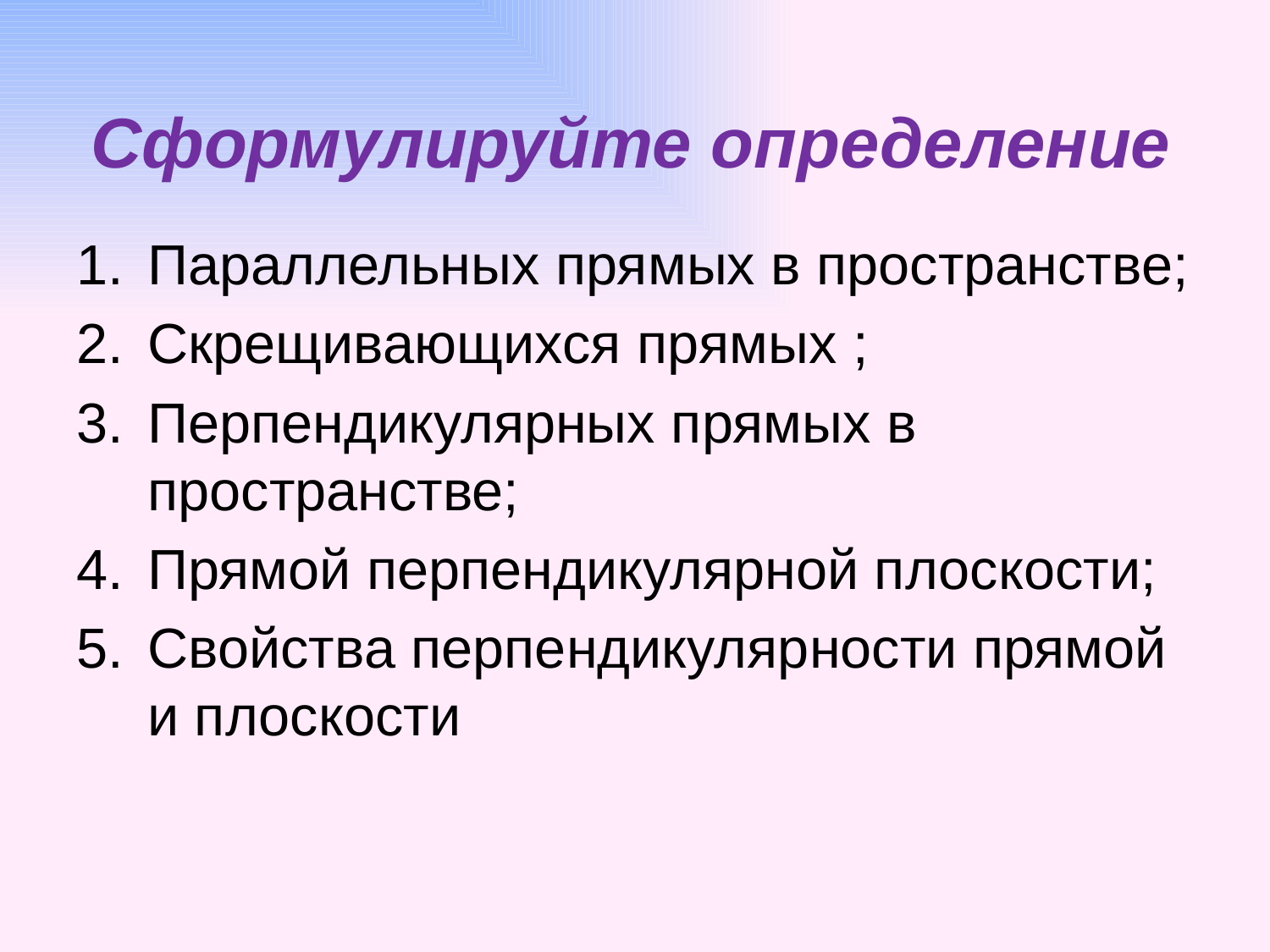

# Сформулируйте определение
Параллельных прямых в пространстве;
Скрещивающихся прямых ;
Перпендикулярных прямых в пространстве;
Прямой перпендикулярной плоскости;
Свойства перпендикулярности прямой и плоскости